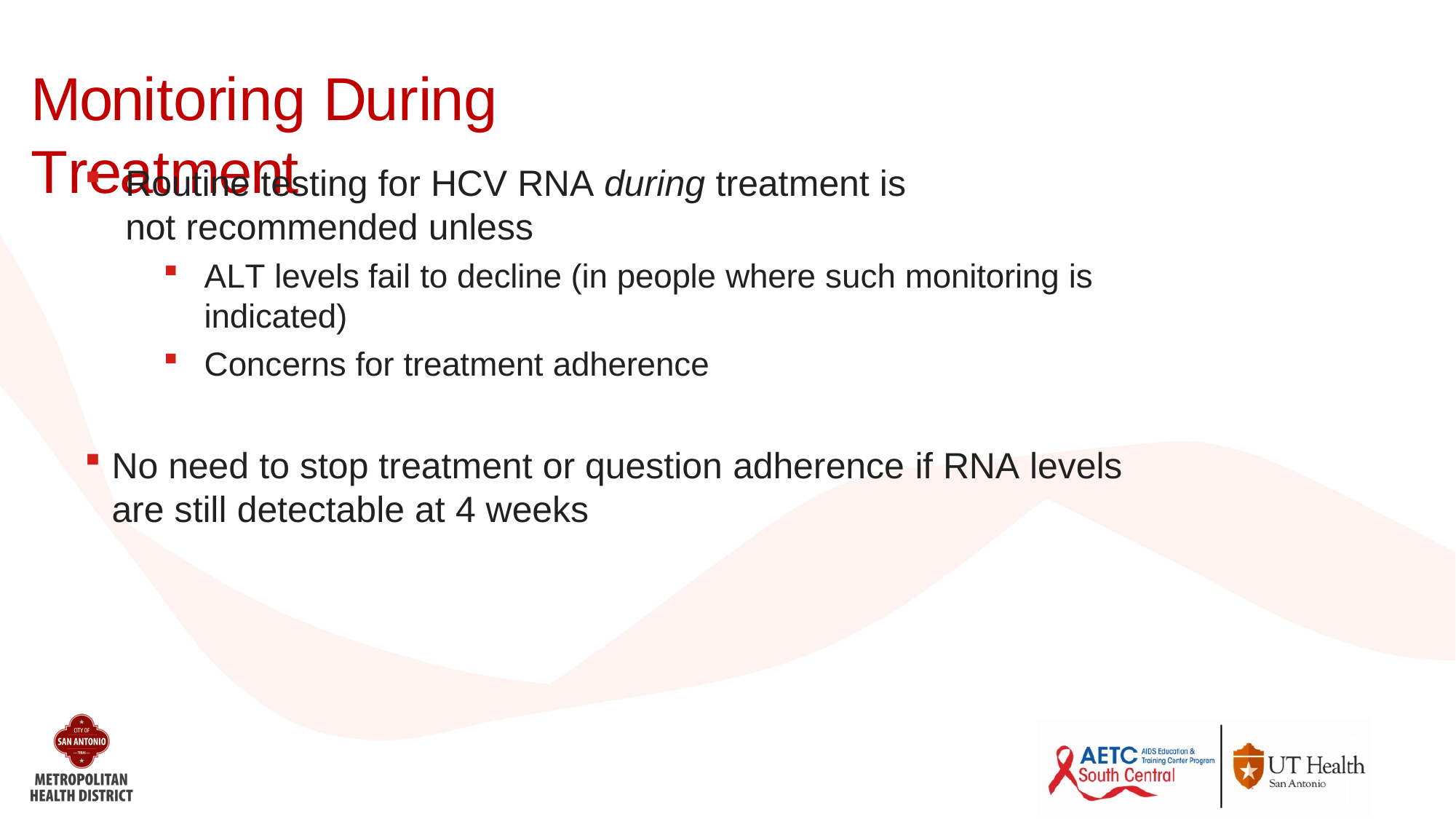

Monitoring During Treatment
Routine testing for HCV RNA during treatment is not recommended unless
ALT levels fail to decline (in people where such monitoring is indicated)
Concerns for treatment adherence

No need to stop treatment or question adherence if RNA levels are still detectable at 4 weeks